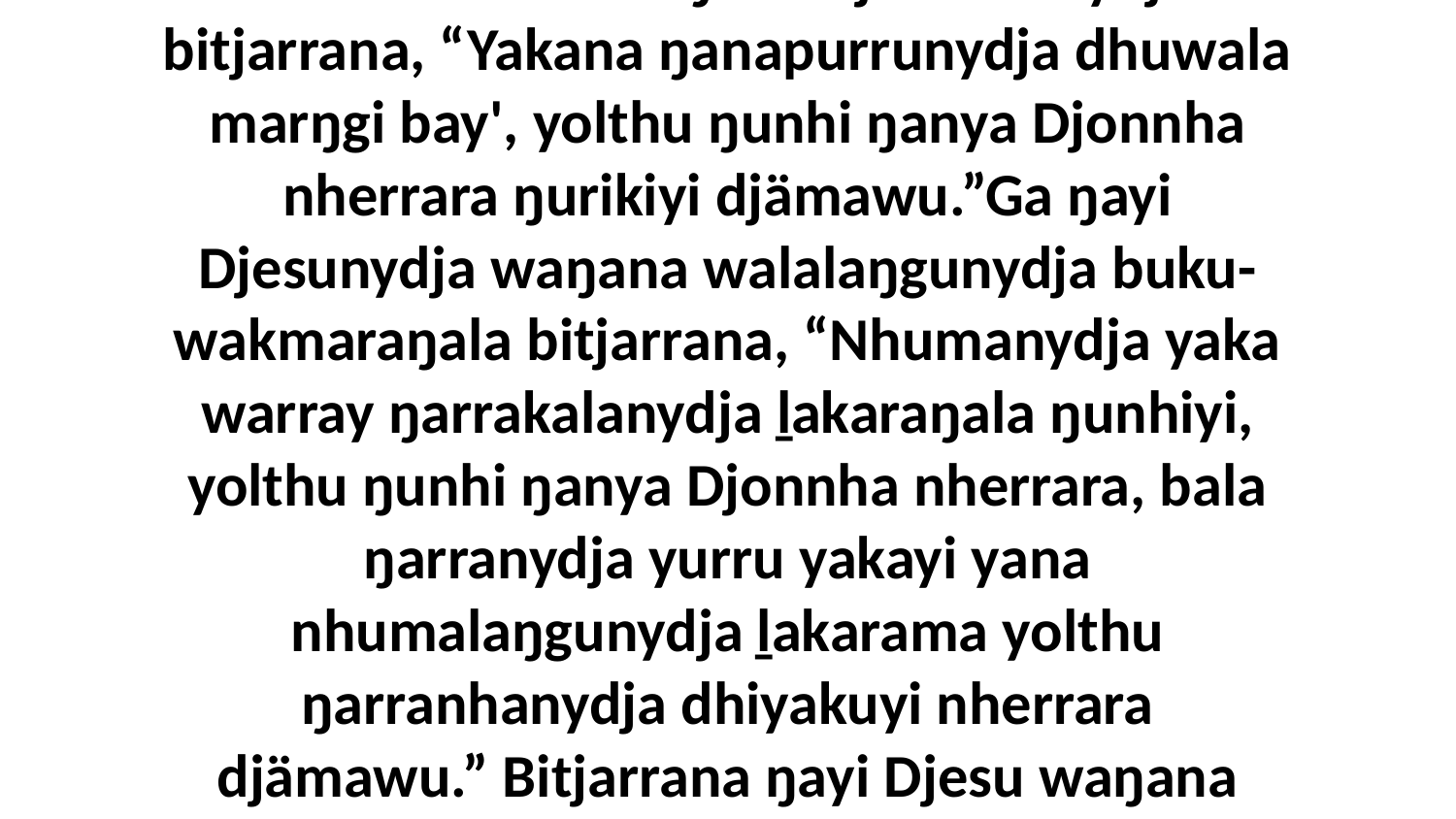

33 Bala walala waŋana Djesunhanydja bitjarrana, “Yakana ŋanapurrunydja dhuwala marŋgi bay', yolthu ŋunhi ŋanya Djonnha nherrara ŋurikiyi djämawu.”Ga ŋayi Djesunydja waŋana walalaŋgunydja buku-wakmaraŋala bitjarrana, “Nhumanydja yaka warray ŋarrakalanydja ḻakaraŋala ŋunhiyi, yolthu ŋunhi ŋanya Djonnha nherrara, bala ŋarranydja yurru yakayi yana nhumalaŋgunydja ḻakarama yolthu ŋarranhanydja dhiyakuyi nherrara djämawu.” Bitjarrana ŋayi Djesu waŋana walalaŋgala balanydja.